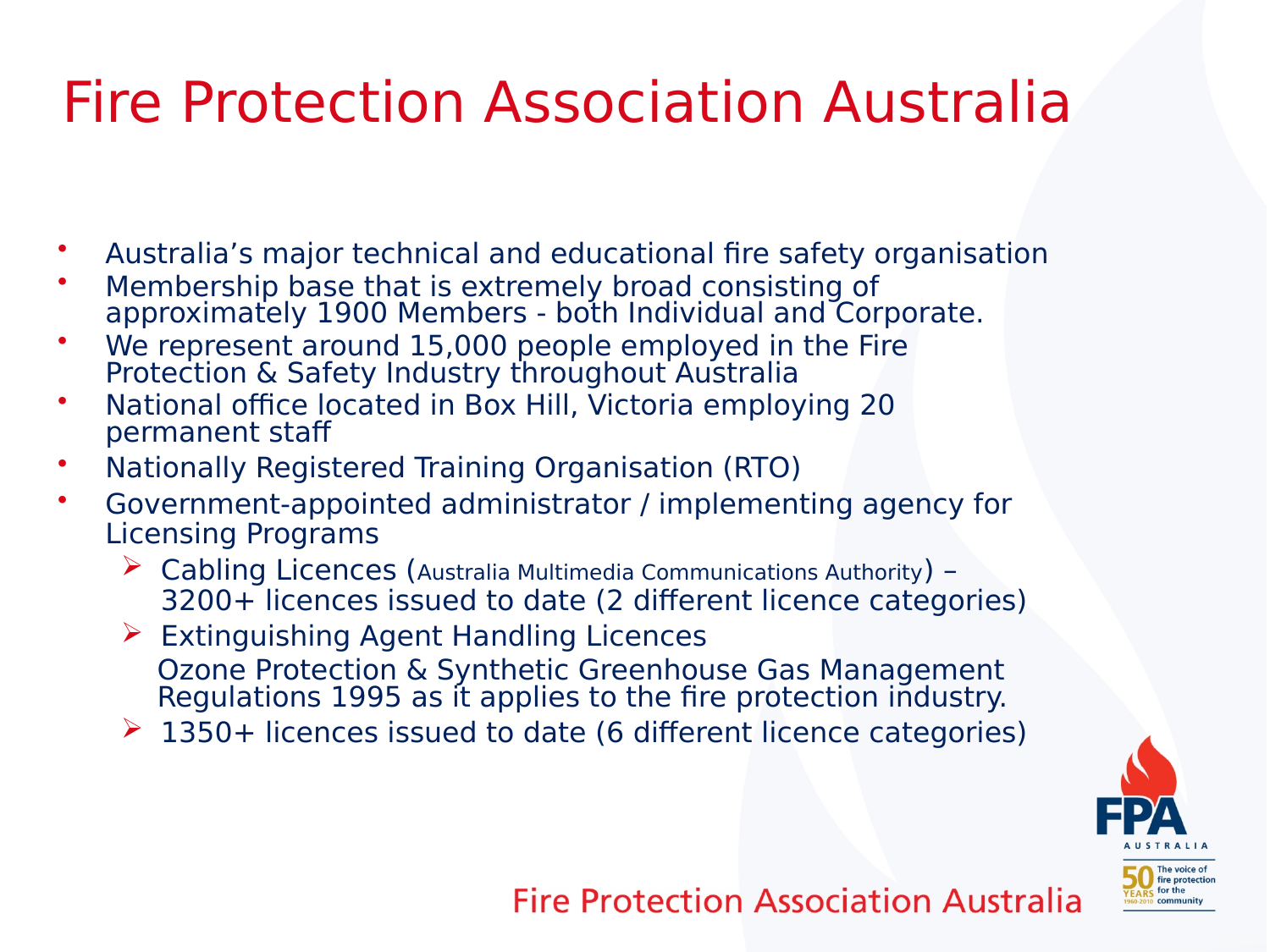

# Fire Protection Association Australia

Australia’s major technical and educational fire safety organisation
Membership base that is extremely broad consisting of approximately 1900 Members - both Individual and Corporate.
We represent around 15,000 people employed in the Fire Protection & Safety Industry throughout Australia
National office located in Box Hill, Victoria employing 20 permanent staff
Nationally Registered Training Organisation (RTO)
Government-appointed administrator / implementing agency for Licensing Programs
Cabling Licences (Australia Multimedia Communications Authority) – 3200+ licences issued to date (2 different licence categories)
Extinguishing Agent Handling Licences
Ozone Protection & Synthetic Greenhouse Gas Management     Regulations 1995 as it applies to the fire protection industry.
1350+ licences issued to date (6 different licence categories)